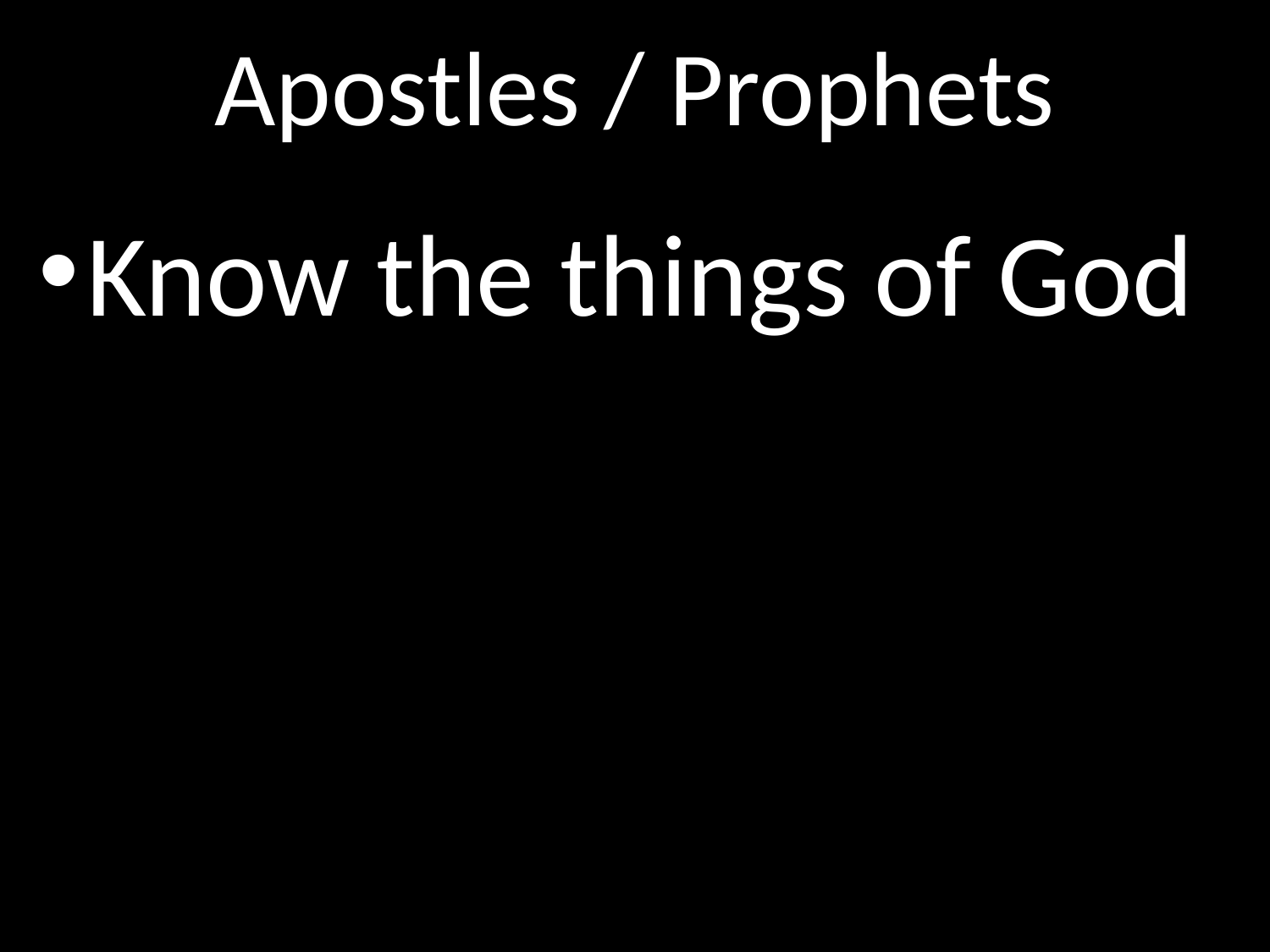

# Apostles / Prophets
GOD
Know the things of God
GOD